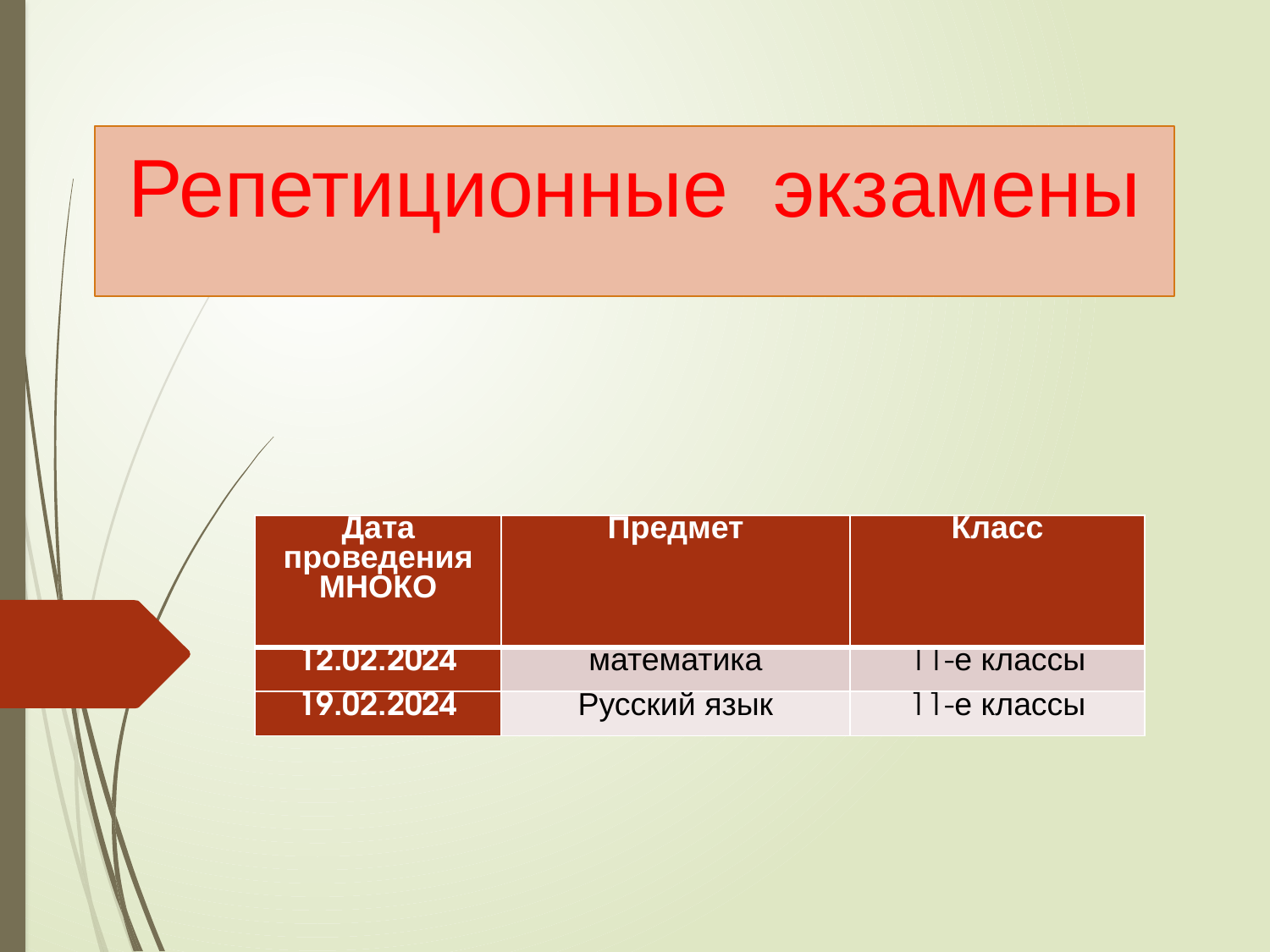

# Репетиционные  экзамены
| Дата проведения МНОКО | Предмет | Класс |
| --- | --- | --- |
| 12.02.2024 | математика | 11-е классы |
| 19.02.2024 | Русский язык | 11-е классы |